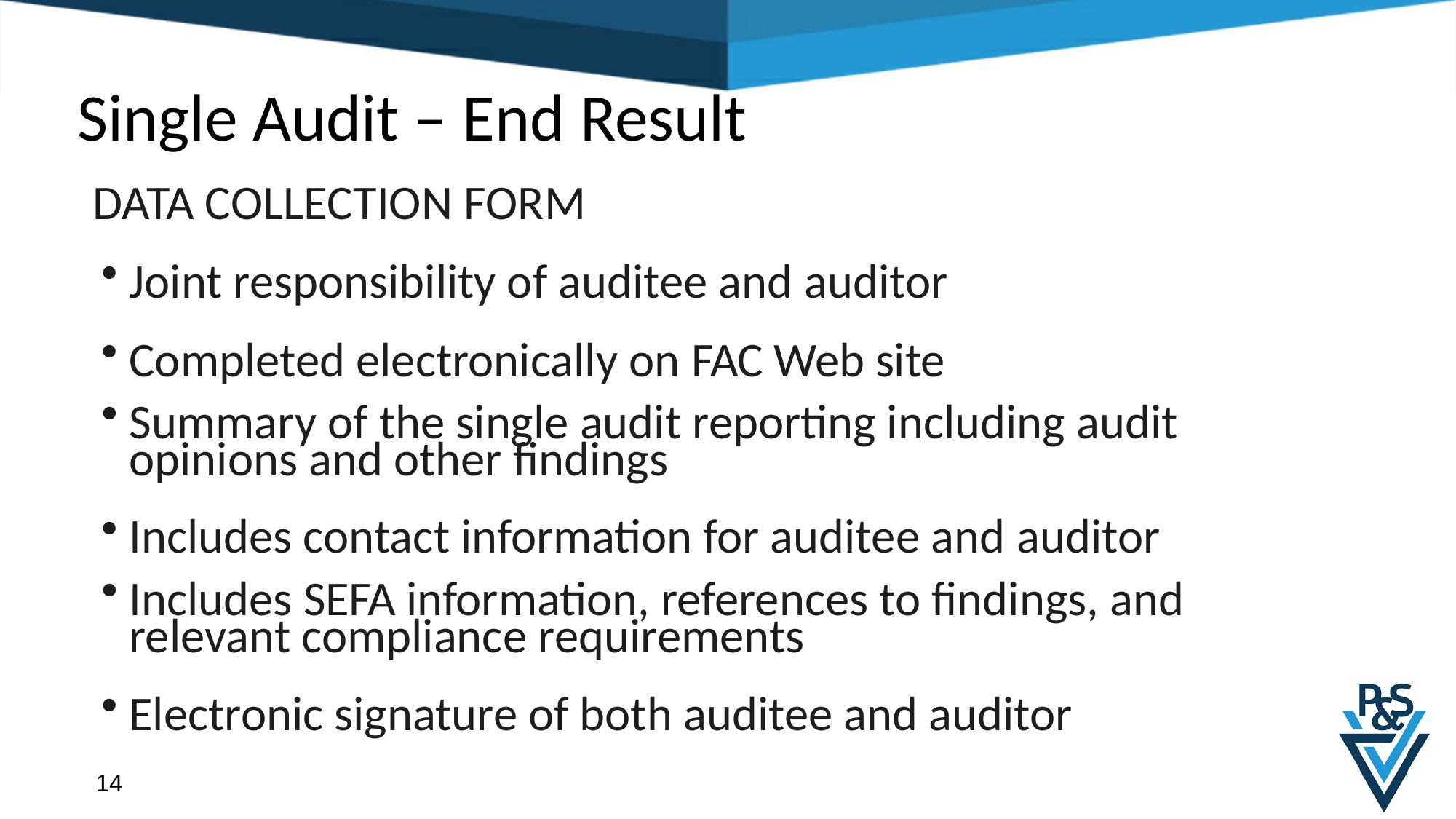

# Single Audit – End Result
DATA COLLECTION FORM
Joint responsibility of auditee and auditor
Completed electronically on FAC Web site
Summary of the single audit reporting including audit  opinions and other findings
Includes contact information for auditee and auditor
Includes SEFA information, references to findings, and  relevant compliance requirements
Electronic signature of both auditee and auditor
14